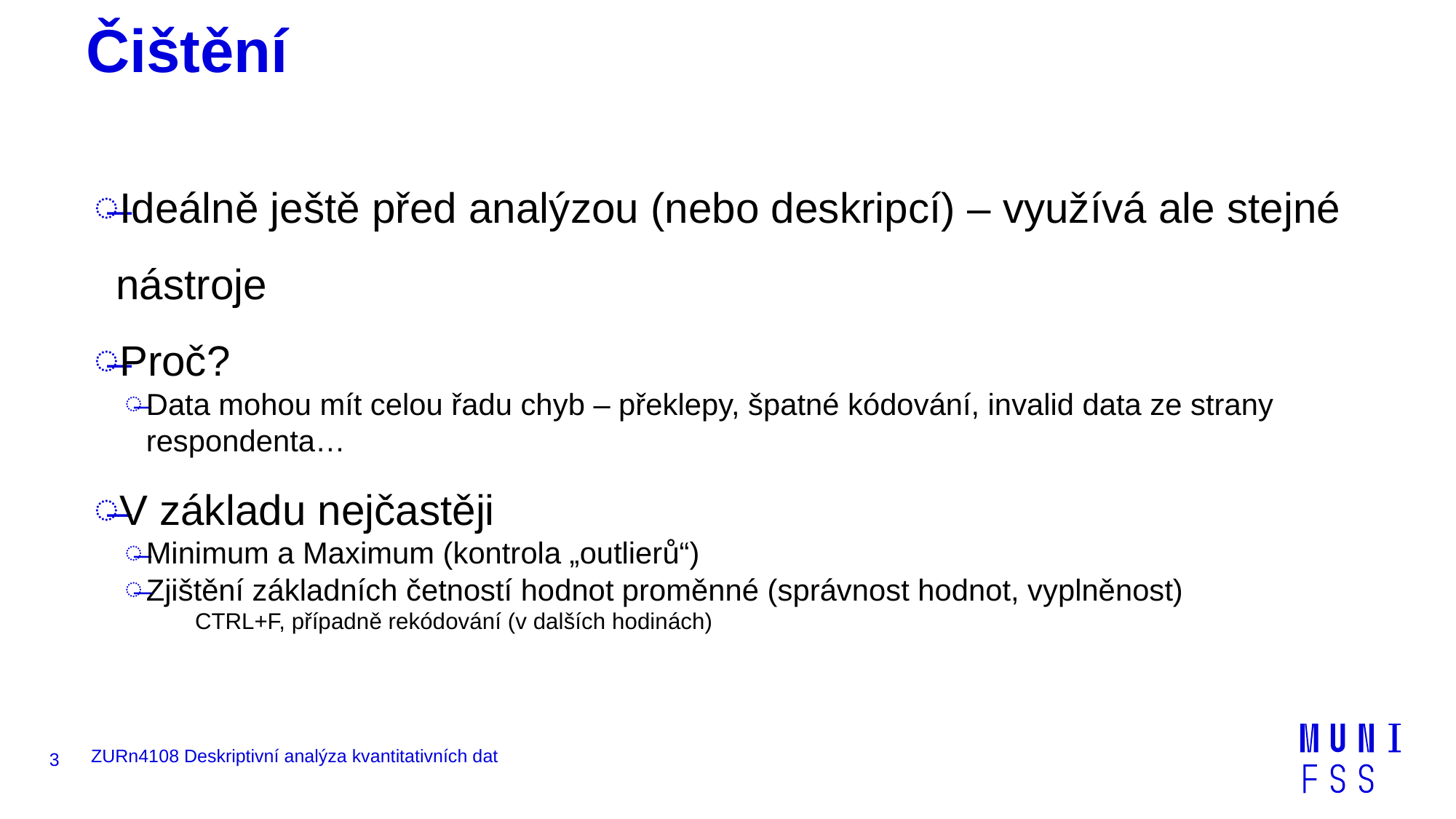

# Čištění
Ideálně ještě před analýzou (nebo deskripcí) – využívá ale stejné nástroje
Proč?
Data mohou mít celou řadu chyb – překlepy, špatné kódování, invalid data ze strany respondenta…
V základu nejčastěji
Minimum a Maximum (kontrola „outlierů“)
Zjištění základních četností hodnot proměnné (správnost hodnot, vyplněnost)
CTRL+F, případně rekódování (v dalších hodinách)
ZURn4108 Deskriptivní analýza kvantitativních dat
3